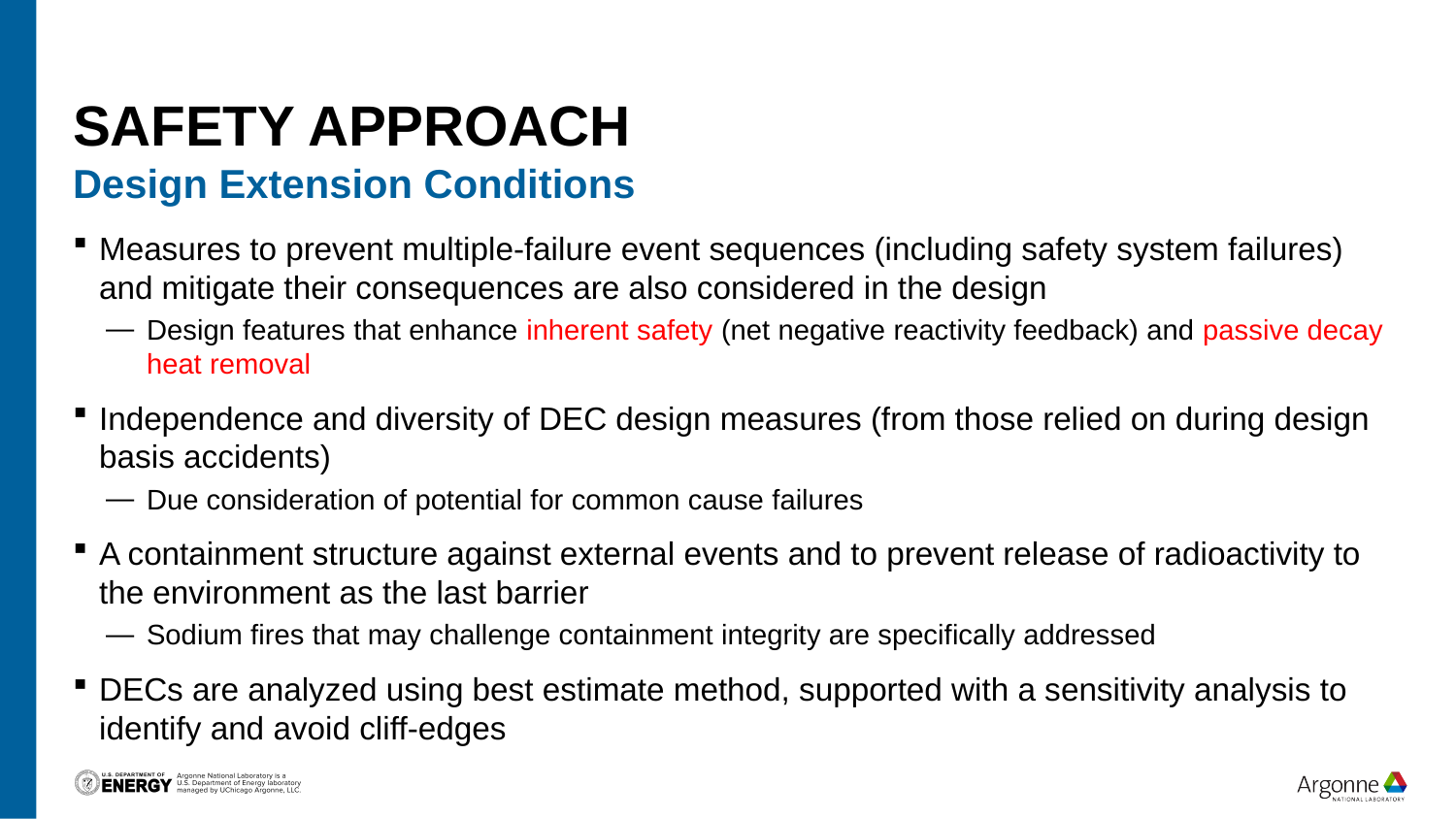

# Safety approach
Design Extension Conditions
Measures to prevent multiple-failure event sequences (including safety system failures) and mitigate their consequences are also considered in the design
Design features that enhance inherent safety (net negative reactivity feedback) and passive decay heat removal
Independence and diversity of DEC design measures (from those relied on during design basis accidents)
Due consideration of potential for common cause failures
A containment structure against external events and to prevent release of radioactivity to the environment as the last barrier
Sodium fires that may challenge containment integrity are specifically addressed
DECs are analyzed using best estimate method, supported with a sensitivity analysis to identify and avoid cliff-edges